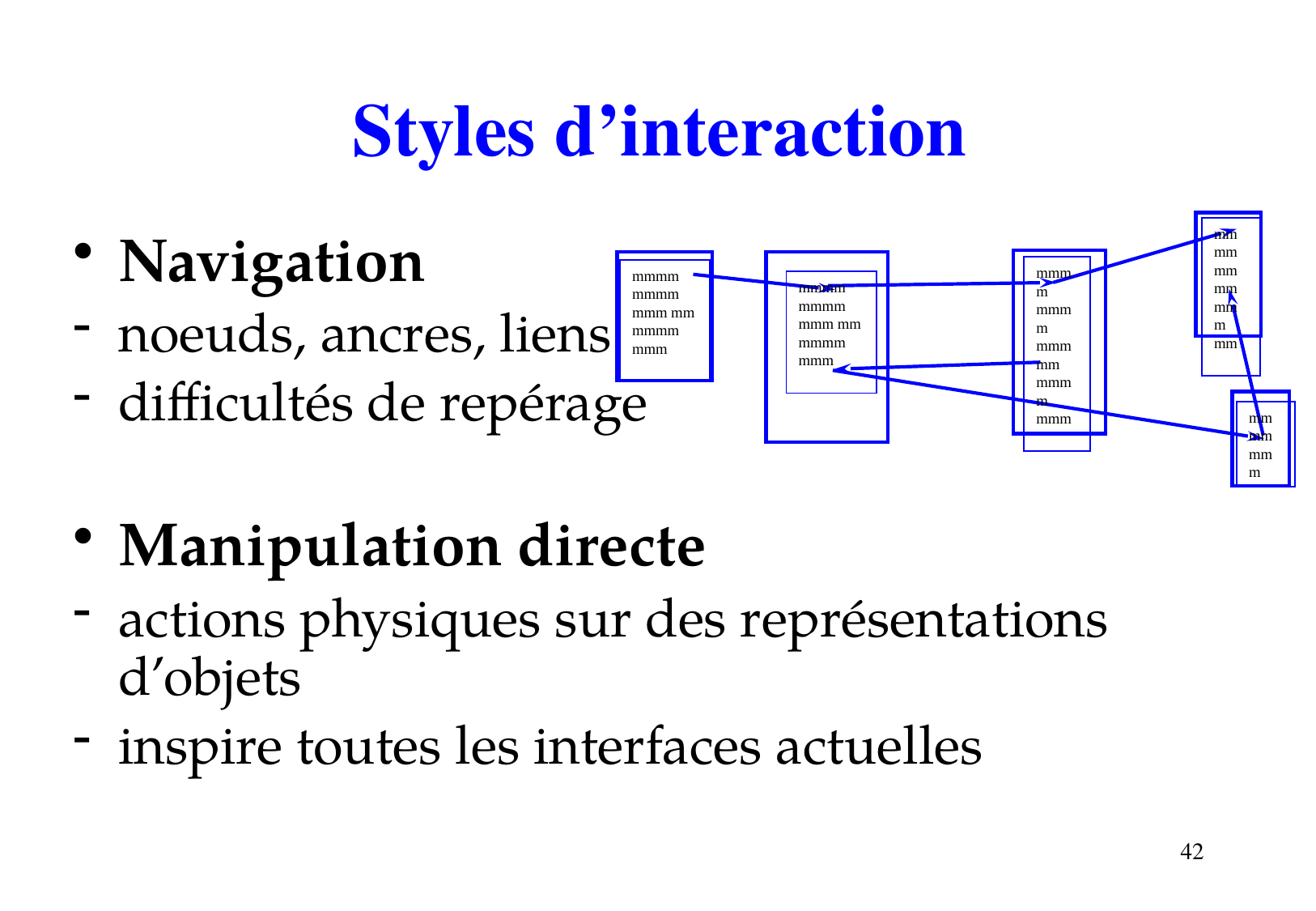

# Styles d’interaction

mmmm mmmm
mmm mm

mmmm mmmm
mmm mm
mmmm mmm

mmmm mmmm
mmm mm
mmmm mmm

mmmm mmmm
mmm mm
mmmm mmm

mmmm mmm
Navigation
noeuds, ancres, liens
difficultés de repérage

Manipulation directe
actions physiques sur des représentations d’objets
inspire toutes les interfaces actuelles

42